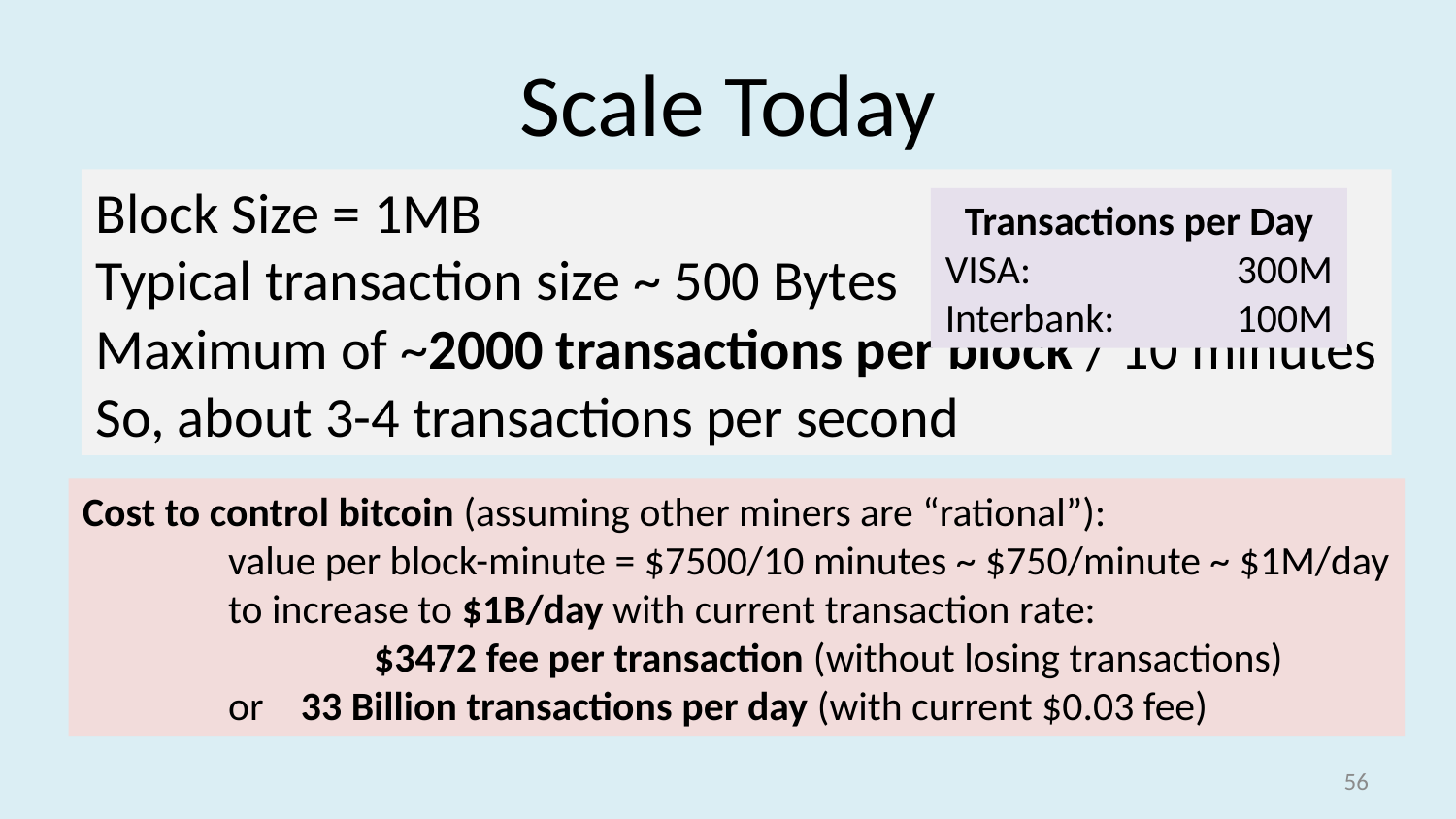

# Scale Today
Block Size = 1MB
Typical transaction size ~ 500 Bytes
Maximum of ~2000 transactions per block / 10 minutes
So, about 3-4 transactions per second
Transactions per Day
VISA: 		300M
Interbank: 	100M
Cost to control bitcoin (assuming other miners are “rational”):
	value per block-minute = $7500/10 minutes ~ $750/minute ~ $1M/day
	to increase to $1B/day with current transaction rate:
		$3472 fee per transaction (without losing transactions)
	or    33 Billion transactions per day (with current $0.03 fee)
56